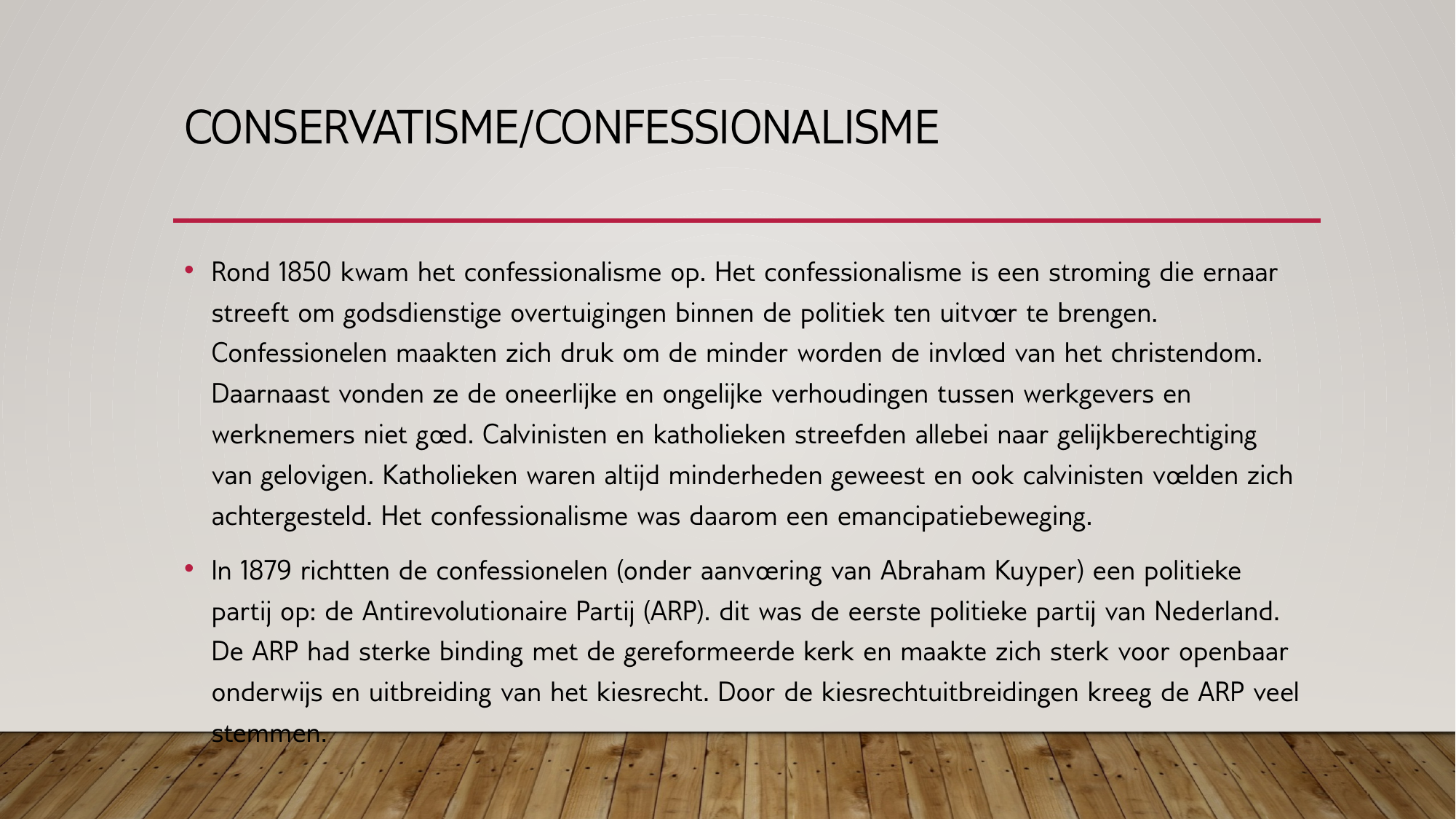

# Conservatisme/Confessionalisme
Rond 1850 kwam het confessionalisme op. Het confessionalisme is een stroming die ernaar streeft om godsdienstige overtuigingen binnen de politiek ten uitvoer te brengen. Confessionelen maakten zich druk om de minder worden de invloed van het christendom. Daarnaast vonden ze de oneerlijke en ongelijke verhoudingen tussen werkgevers en werknemers niet goed. Calvinisten en katholieken streefden allebei naar gelijkberechtiging van gelovigen. Katholieken waren altijd minderheden geweest en ook calvinisten voelden zich achtergesteld. Het confessionalisme was daarom een emancipatiebeweging.
In 1879 richtten de confessionelen (onder aanvoering van Abraham Kuyper) een politieke partij op: de Antirevolutionaire Partij (ARP). dit was de eerste politieke partij van Nederland. De ARP had sterke binding met de gereformeerde kerk en maakte zich sterk voor openbaar onderwijs en uitbreiding van het kiesrecht. Door de kiesrechtuitbreidingen kreeg de ARP veel stemmen.